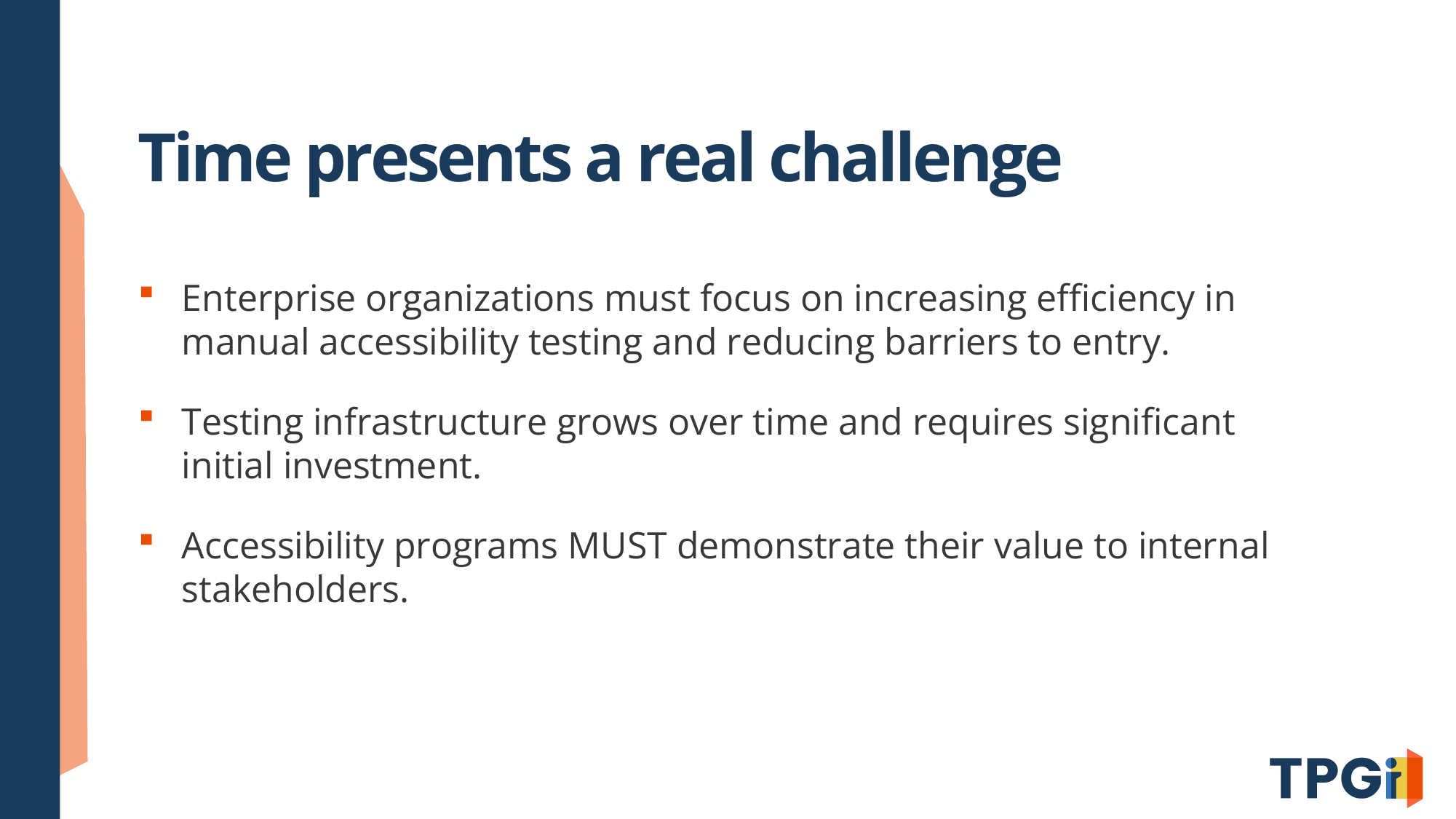

# Time presents a real challenge
Enterprise organizations must focus on increasing efficiency in manual accessibility testing and reducing barriers to entry.
Testing infrastructure grows over time and requires significant initial investment.
Accessibility programs MUST demonstrate their value to internal stakeholders.